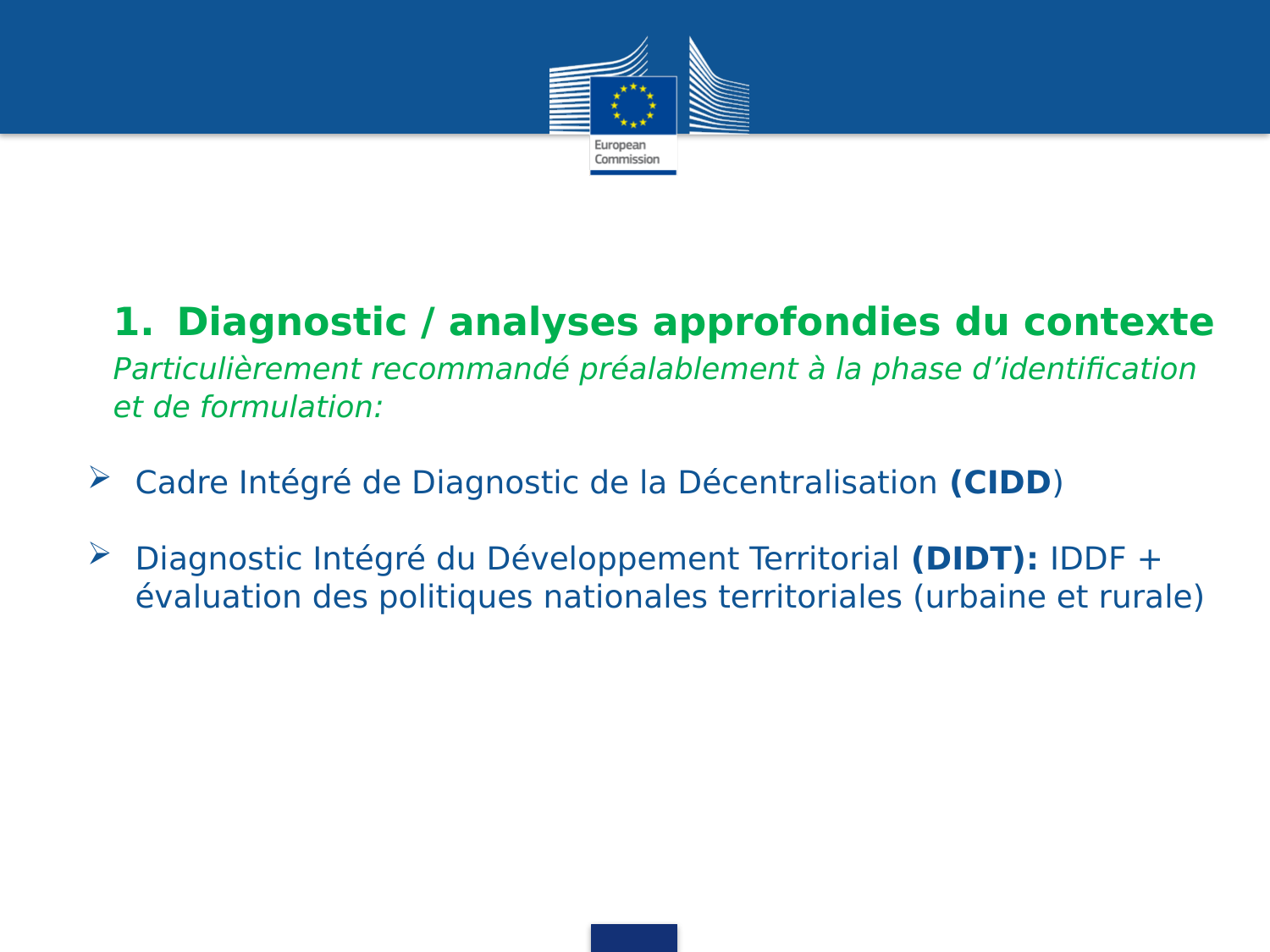

Diagnostic / analyses approfondies du contexte
Particulièrement recommandé préalablement à la phase d’identification et de formulation:

Cadre Intégré de Diagnostic de la Décentralisation (CIDD)

Diagnostic Intégré du Développement Territorial (DIDT): IDDF + évaluation des politiques nationales territoriales (urbaine et rurale)